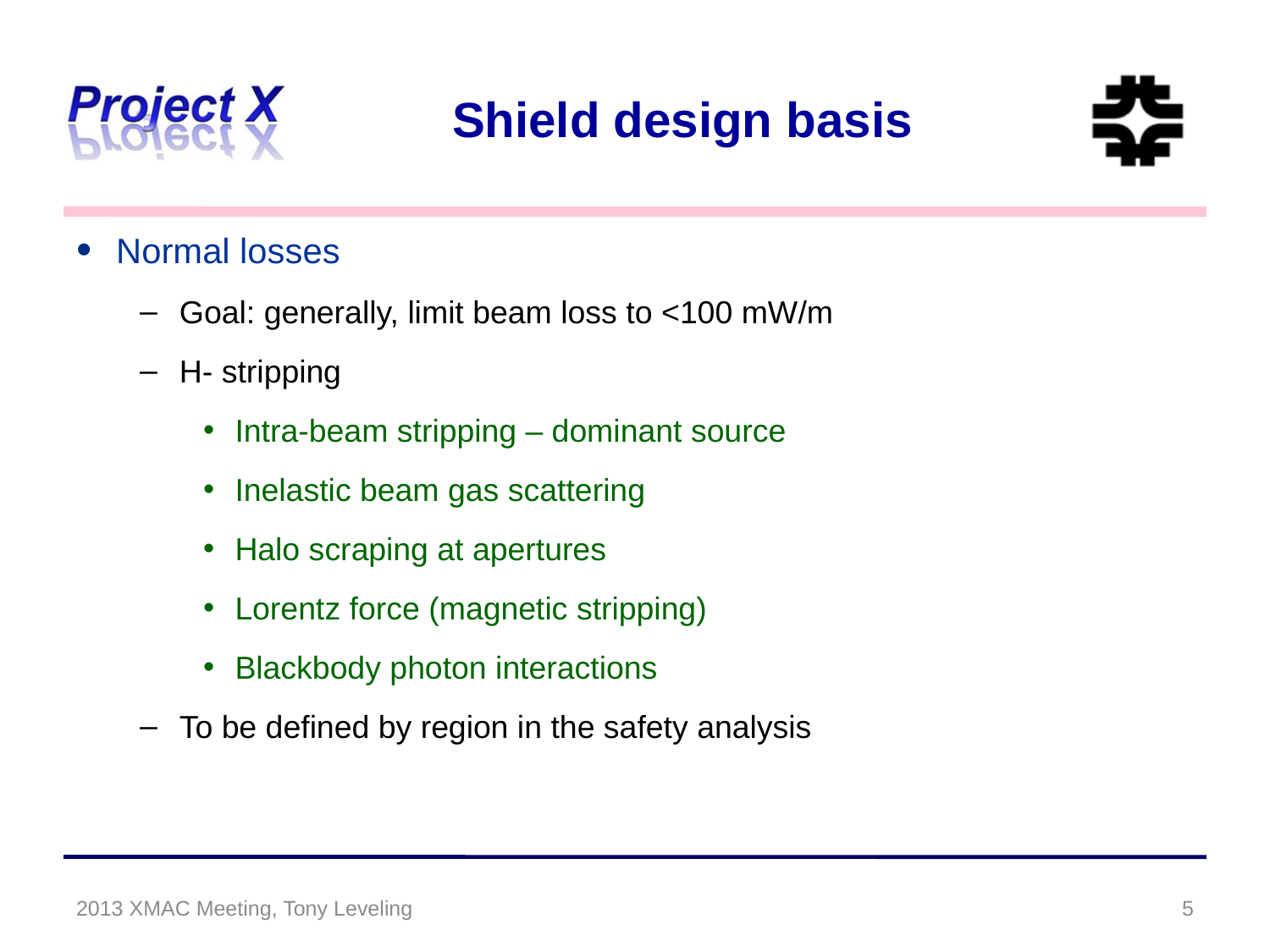

# Shield design basis
Normal losses
Goal: generally, limit beam loss to <100 mW/m
H- stripping
Intra-beam stripping – dominant source
Inelastic beam gas scattering
Halo scraping at apertures
Lorentz force (magnetic stripping)
Blackbody photon interactions
To be defined by region in the safety analysis

2013 XMAC Meeting, Tony Leveling
5